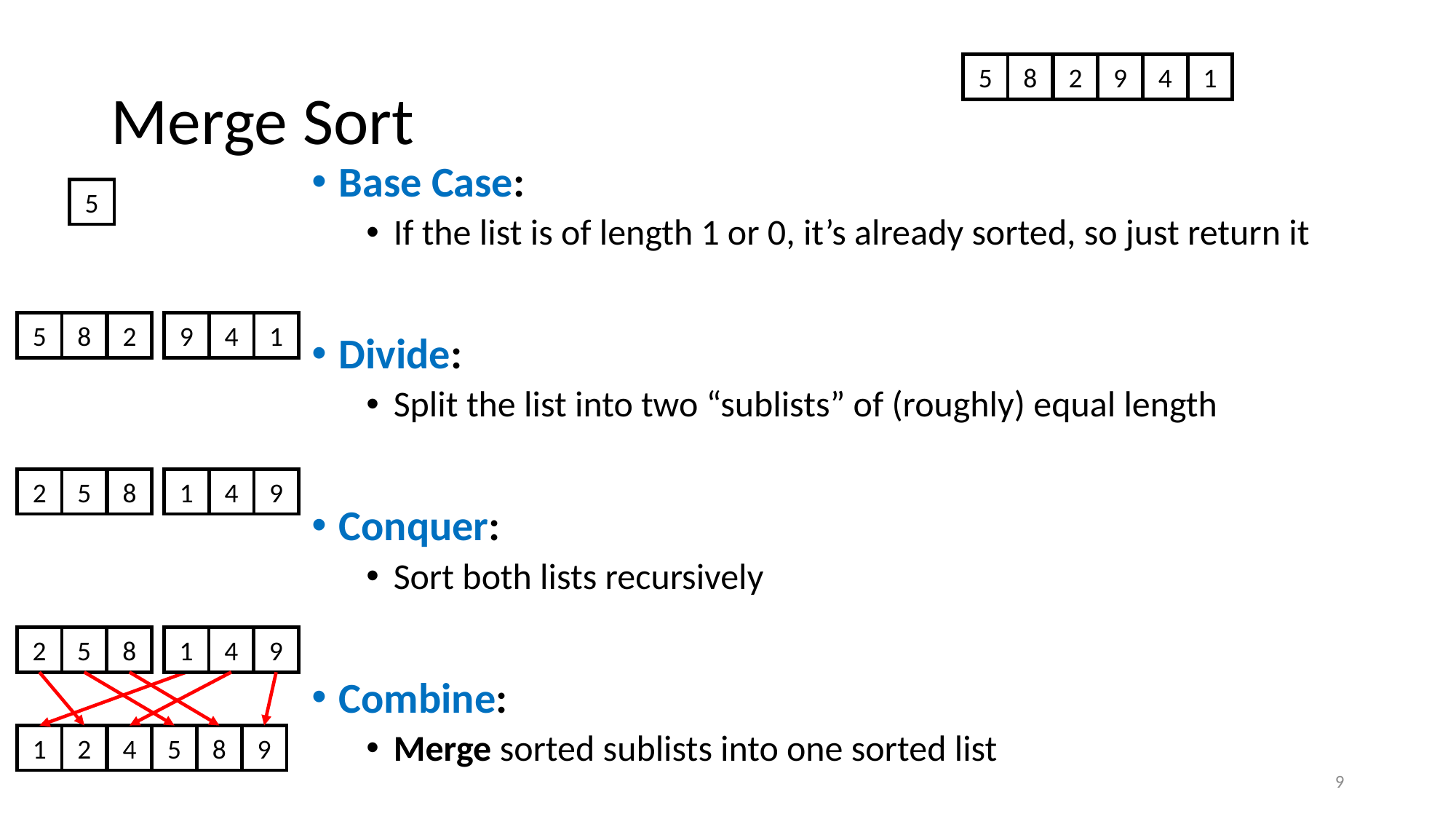

# Merge Sort
5
8
2
9
4
1
Base Case:
If the list is of length 1 or 0, it’s already sorted, so just return it

Divide:
Split the list into two “sublists” of (roughly) equal length

Conquer:
Sort both lists recursively

Combine:
Merge sorted sublists into one sorted list
5
5
8
2
9
4
1
2
5
8
1
4
9
2
5
8
1
4
9
1
2
4
5
8
9
9